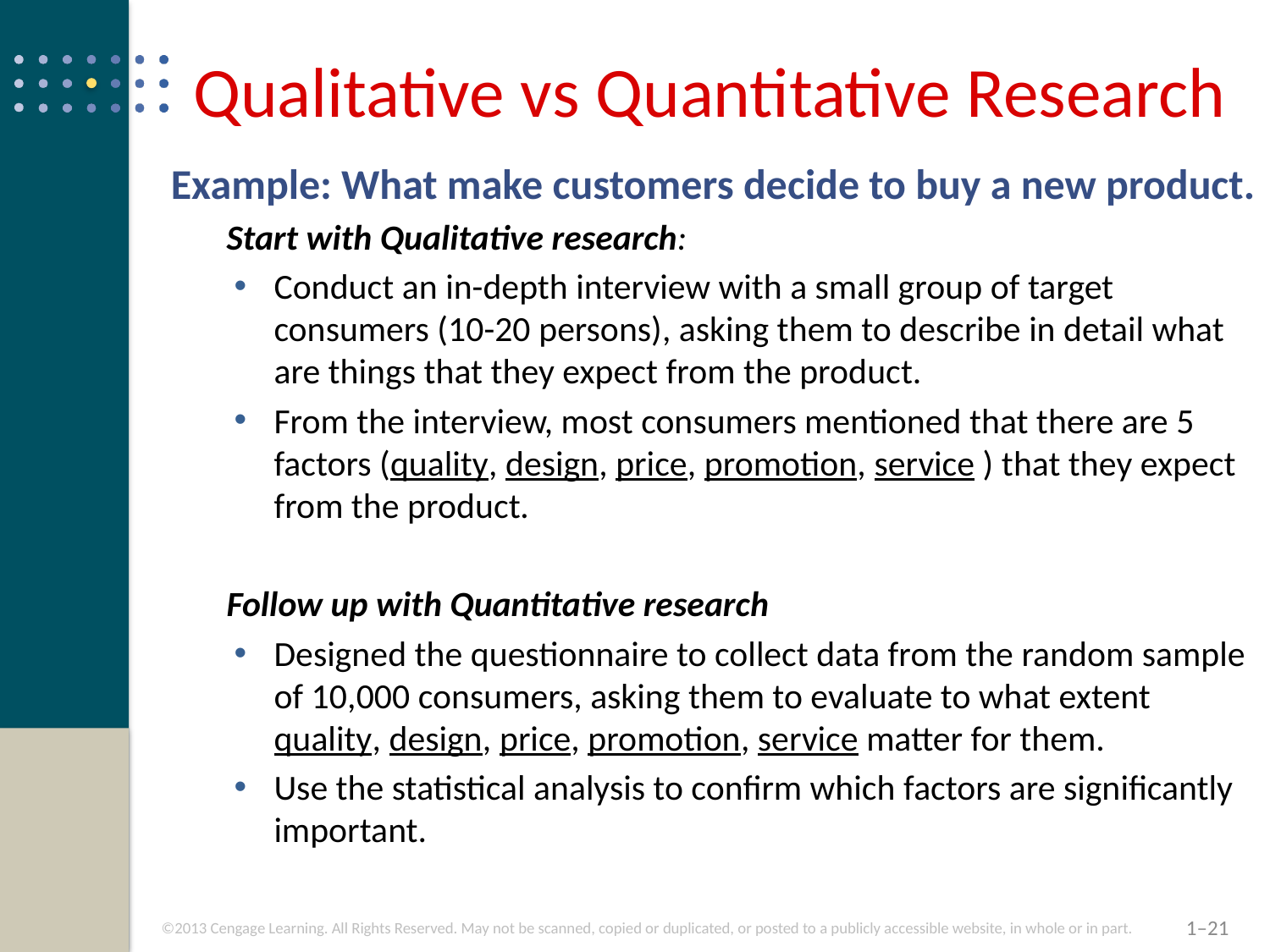

# Qualitative vs Quantitative Research
Example: What make customers decide to buy a new product.
Start with Qualitative research:
Conduct an in-depth interview with a small group of target consumers (10-20 persons), asking them to describe in detail what are things that they expect from the product.
From the interview, most consumers mentioned that there are 5 factors (quality, design, price, promotion, service ) that they expect from the product.

Follow up with Quantitative research
Designed the questionnaire to collect data from the random sample of 10,000 consumers, asking them to evaluate to what extent quality, design, price, promotion, service matter for them.
Use the statistical analysis to confirm which factors are significantly important.

1–21